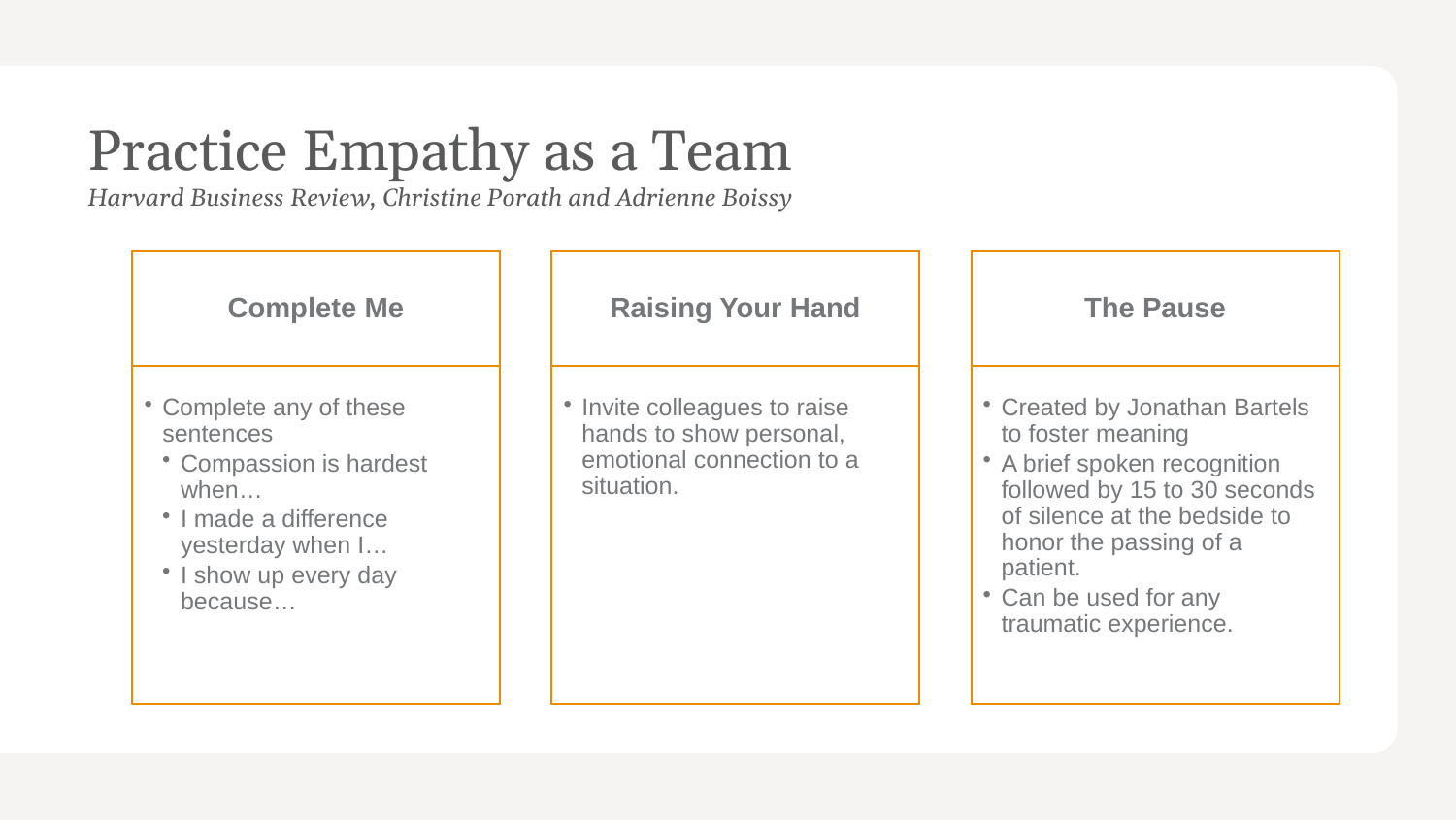

Practice Empathy as a Team
Harvard Business Review, Christine Porath and Adrienne Boissy
Complete Me
Raising Your Hand
The Pause
Complete any of these sentences
Compassion is hardest when…
I made a difference yesterday when I…
I show up every day because…
Invite colleagues to raise hands to show personal, emotional connection to a situation.
Created by Jonathan Bartels to foster meaning
A brief spoken recognition followed by 15 to 30 seconds of silence at the bedside to honor the passing of a patient.
Can be used for any traumatic experience.